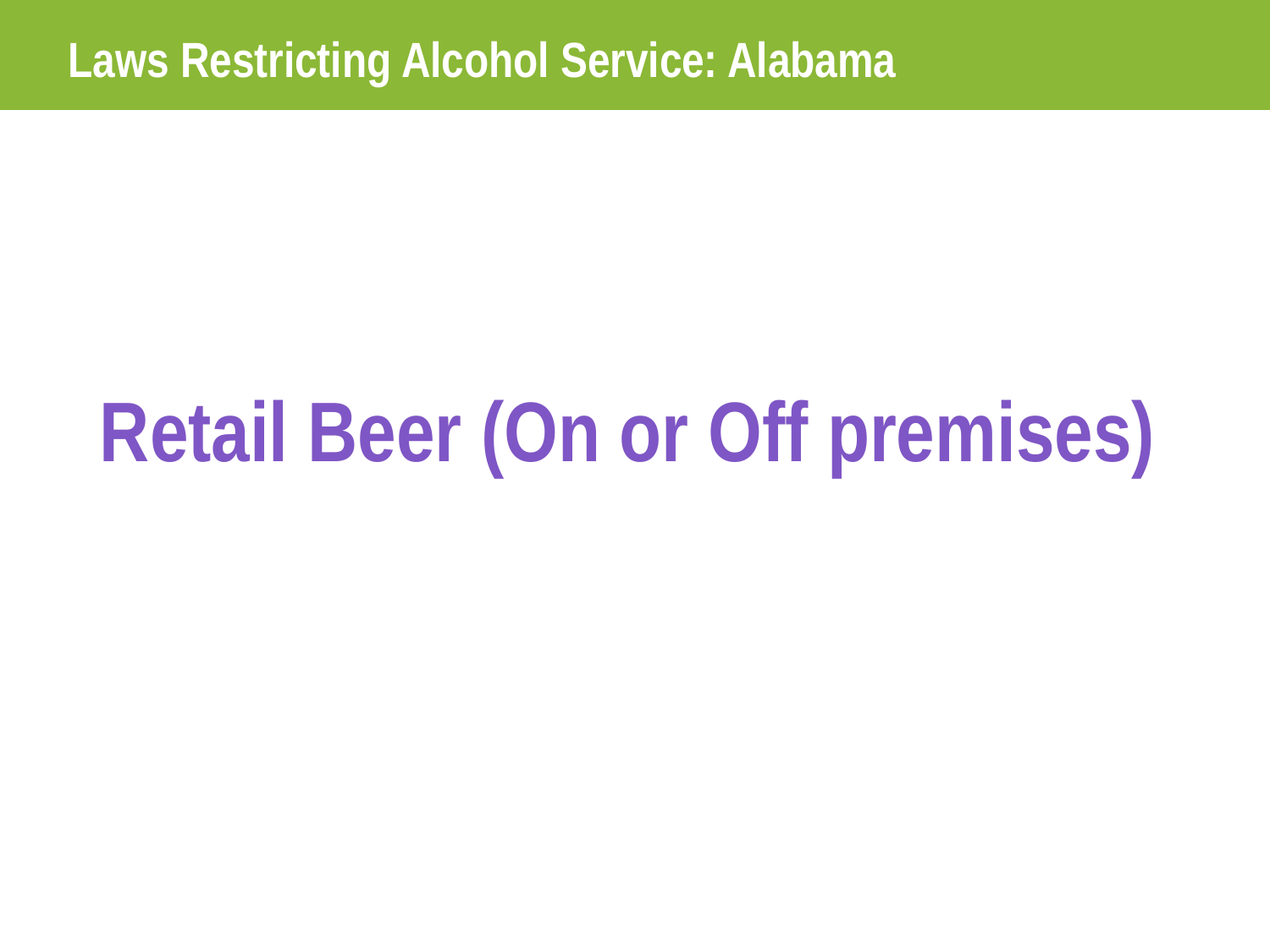

Laws Restricting Alcohol Service: Alabama

Retail Beer (On or Off premises)